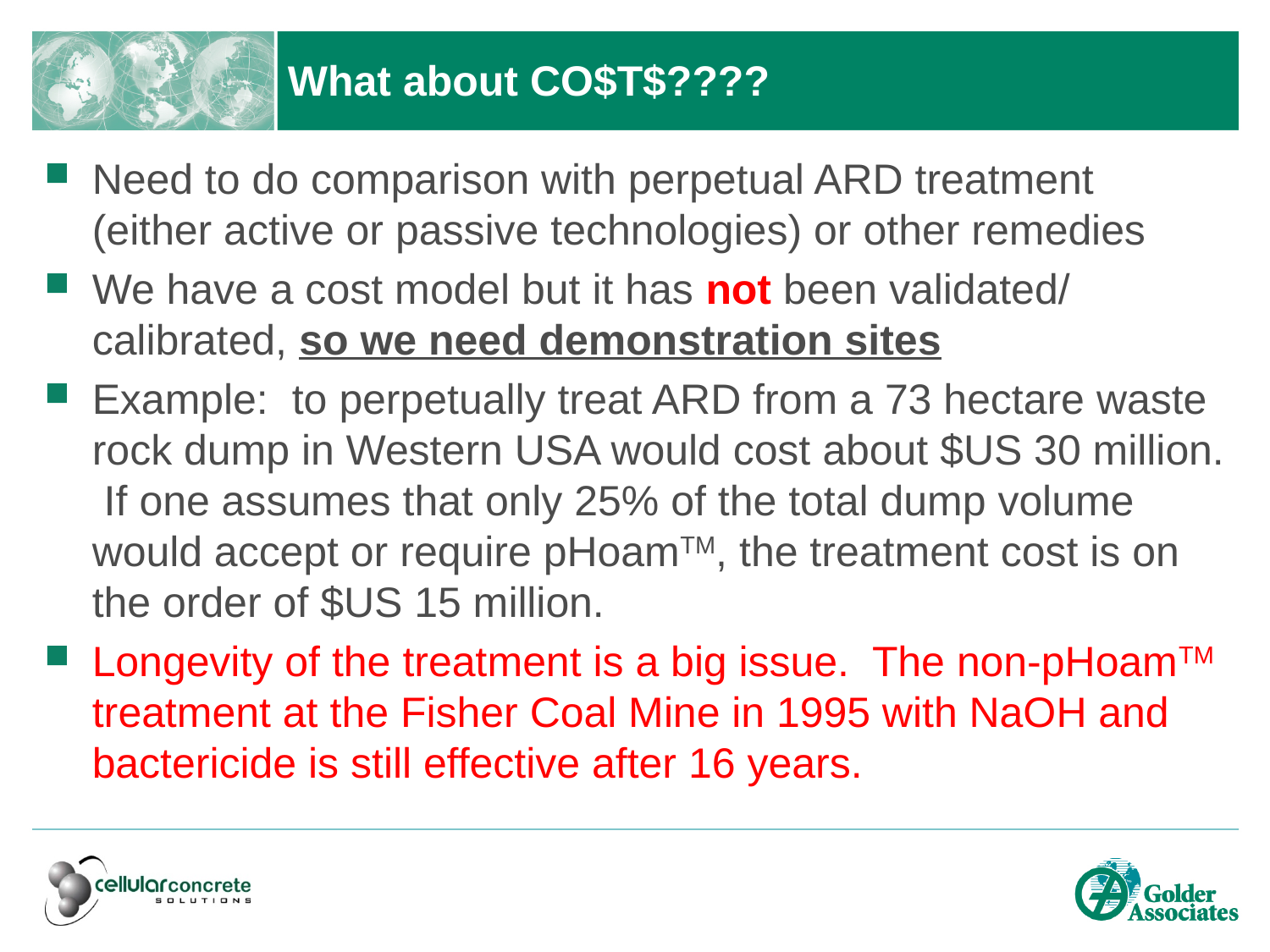

# What about CO$T$????
Need to do comparison with perpetual ARD treatment (either active or passive technologies) or other remedies
We have a cost model but it has not been validated/ calibrated, so we need demonstration sites
Example:  to perpetually treat ARD from a 73 hectare waste rock dump in Western USA would cost about $US 30 million.  If one assumes that only 25% of the total dump volume would accept or require pHoamTM, the treatment cost is on the order of $US 15 million.
Longevity of the treatment is a big issue.  The non-pHoamTM treatment at the Fisher Coal Mine in 1995 with NaOH and bactericide is still effective after 16 years.